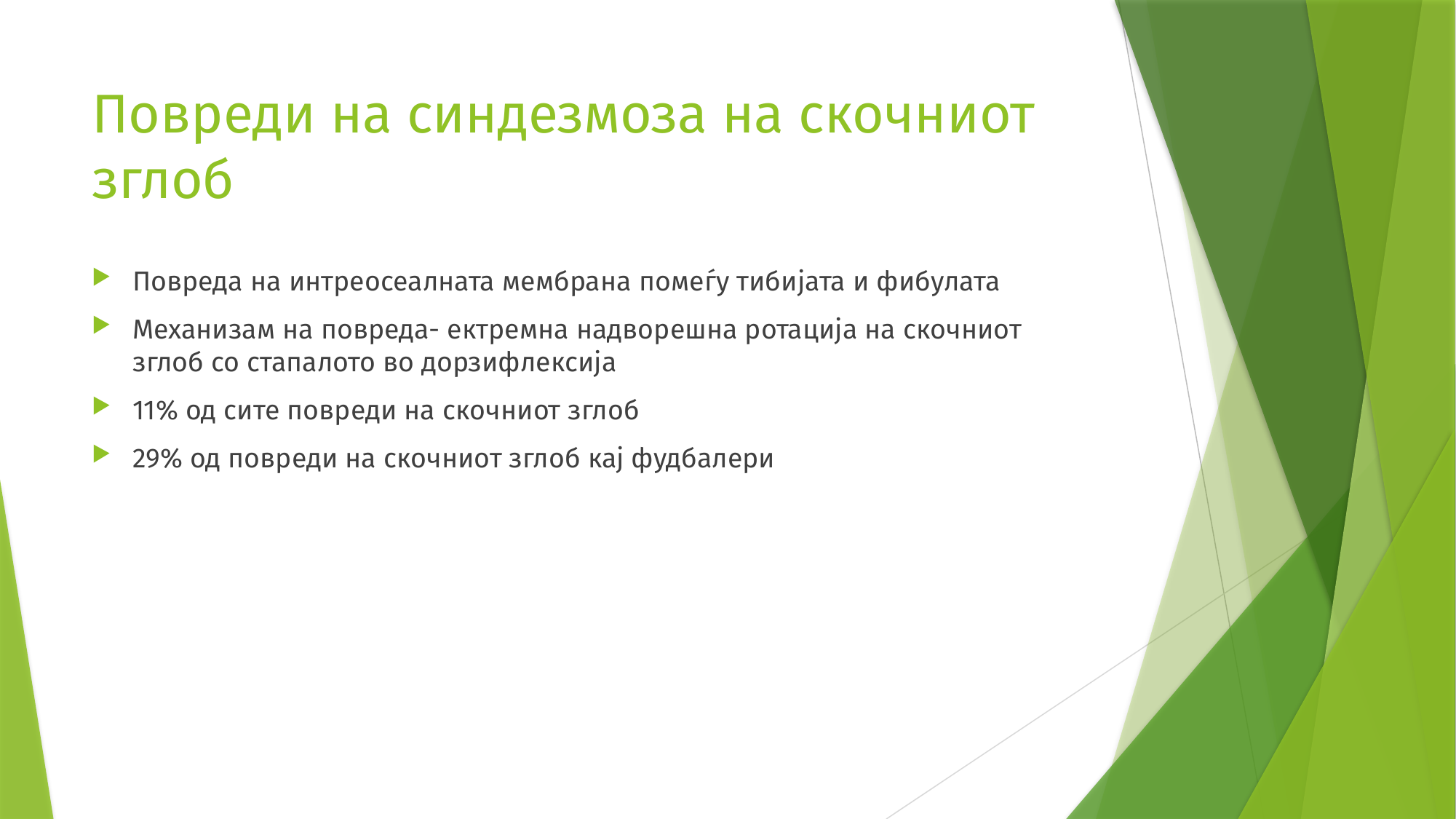

# Повреди на синдезмоза на скочниот зглоб
Повреда на интреосеалната мембрана помеѓу тибијата и фибулата
Механизам на повреда- ектремна надворешна ротација на скочниот зглоб со стапалото во дорзифлексија
11% од сите повреди на скочниот зглоб
29% од повреди на скочниот зглоб кај фудбалери